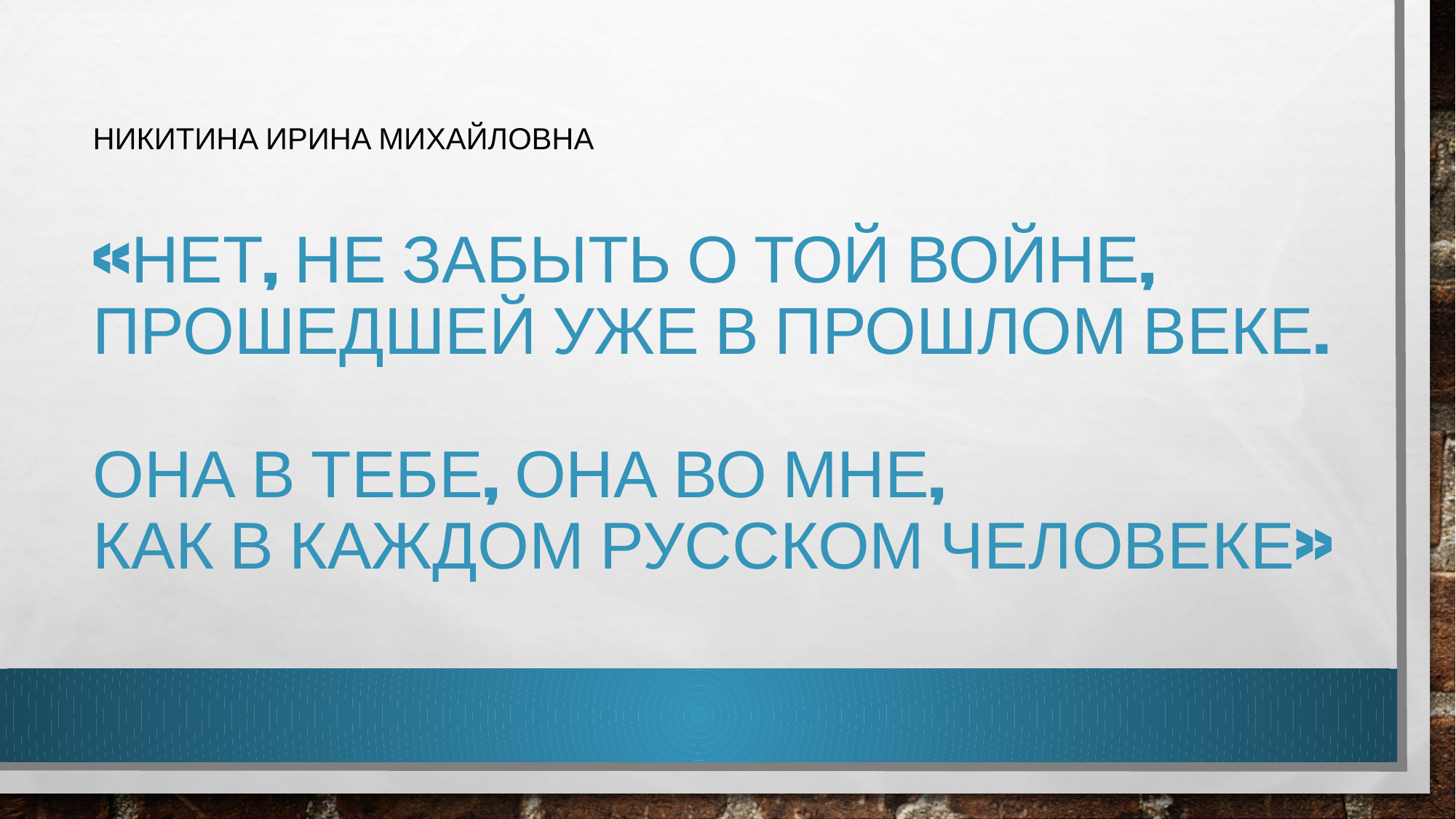

Никитина Ирина Михайловна
# «Нет, не забыть о той войне, прошедшей уже в прошлом веке. Она в тебе, она во мне, как в каждом русском человеке»